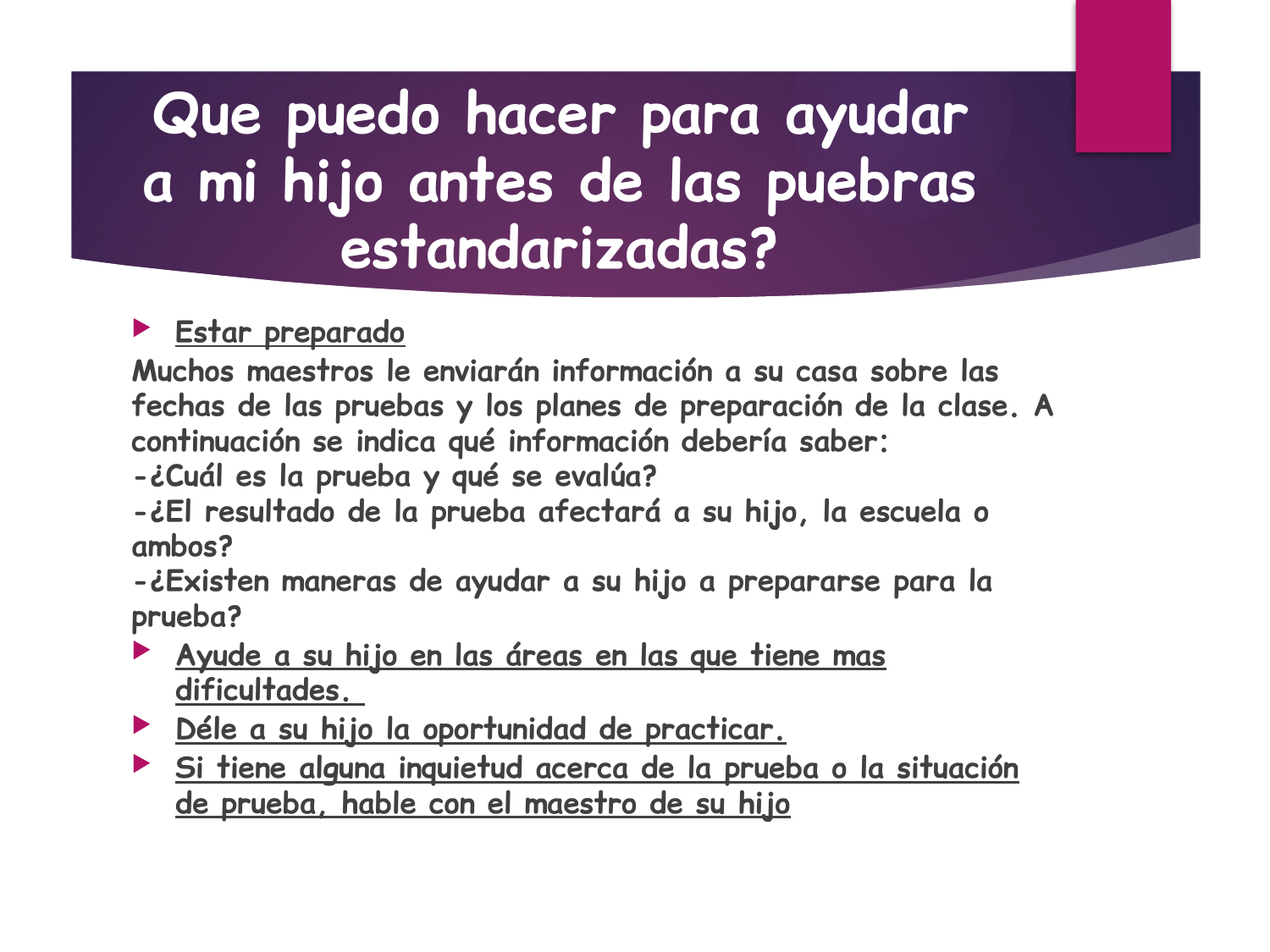

# Que puedo hacer para ayudar a mi hijo antes de las puebras estandarizadas?
Estar preparado
Muchos maestros le enviarán información a su casa sobre las fechas de las pruebas y los planes de preparación de la clase. A continuación se indica qué información debería saber:
-¿Cuál es la prueba y qué se evalúa?
-¿El resultado de la prueba afectará a su hijo, la escuela o ambos?
-¿Existen maneras de ayudar a su hijo a prepararse para la prueba?
Ayude a su hijo en las áreas en las que tiene mas dificultades.
Déle a su hijo la oportunidad de practicar.
Si tiene alguna inquietud acerca de la prueba o la situación de prueba, hable con el maestro de su hijo